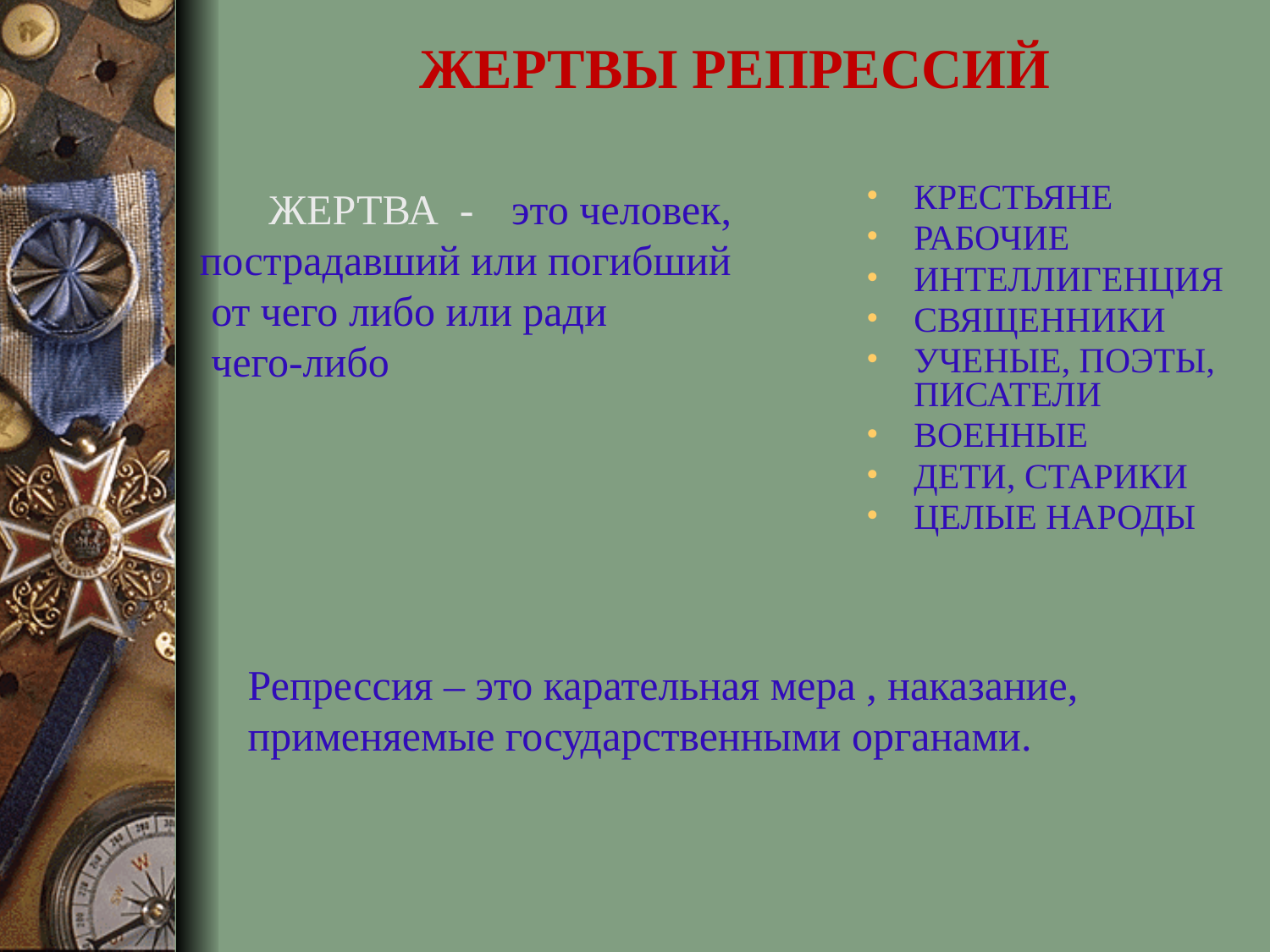

# ЖЕРТВЫ РЕПРЕССИЙ
это человек,
пострадавший или погибший
      от чего либо или ради
      чего-либо

  ЖЕРТВА  -
КРЕСТЬЯНЕ
РАБОЧИЕ
ИНТЕЛЛИГЕНЦИЯ
СВЯЩЕННИКИ
УЧЕНЫЕ, ПОЭТЫ, ПИСАТЕЛИ
ВОЕННЫЕ
ДЕТИ, СТАРИКИ
ЦЕЛЫЕ НАРОДЫ
Репрессия – это карательная мера , наказание,
применяемые государственными органами.